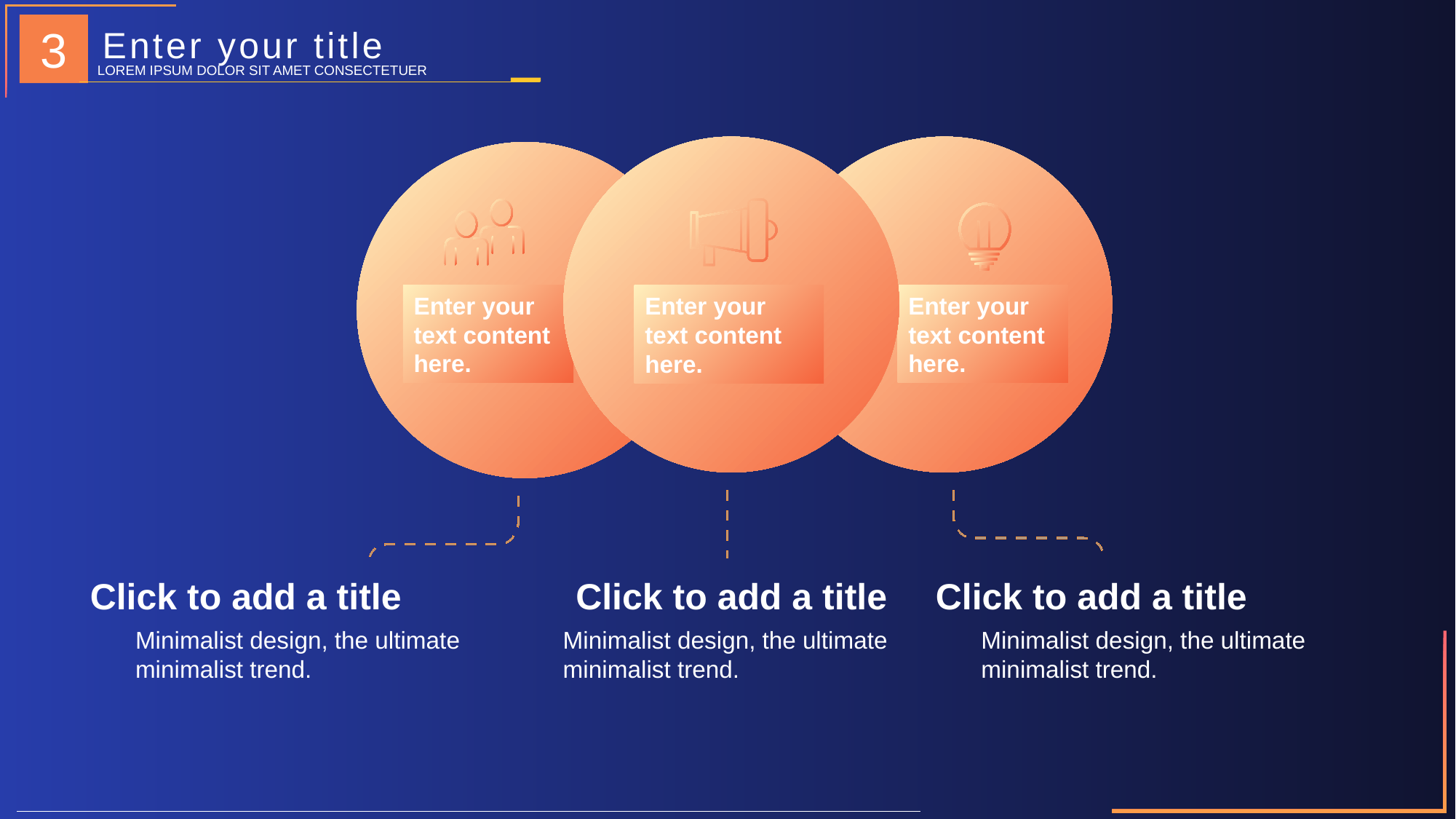

Enter your title
3
LOREM IPSUM DOLOR SIT AMET CONSECTETUER

Enter your text content here.

Enter your text content here.

Enter your text content here.

Click to add a title
Click to add a title
Click to add a title
Minimalist design, the ultimate minimalist trend.
Minimalist design, the ultimate minimalist trend.
Minimalist design, the ultimate minimalist trend.